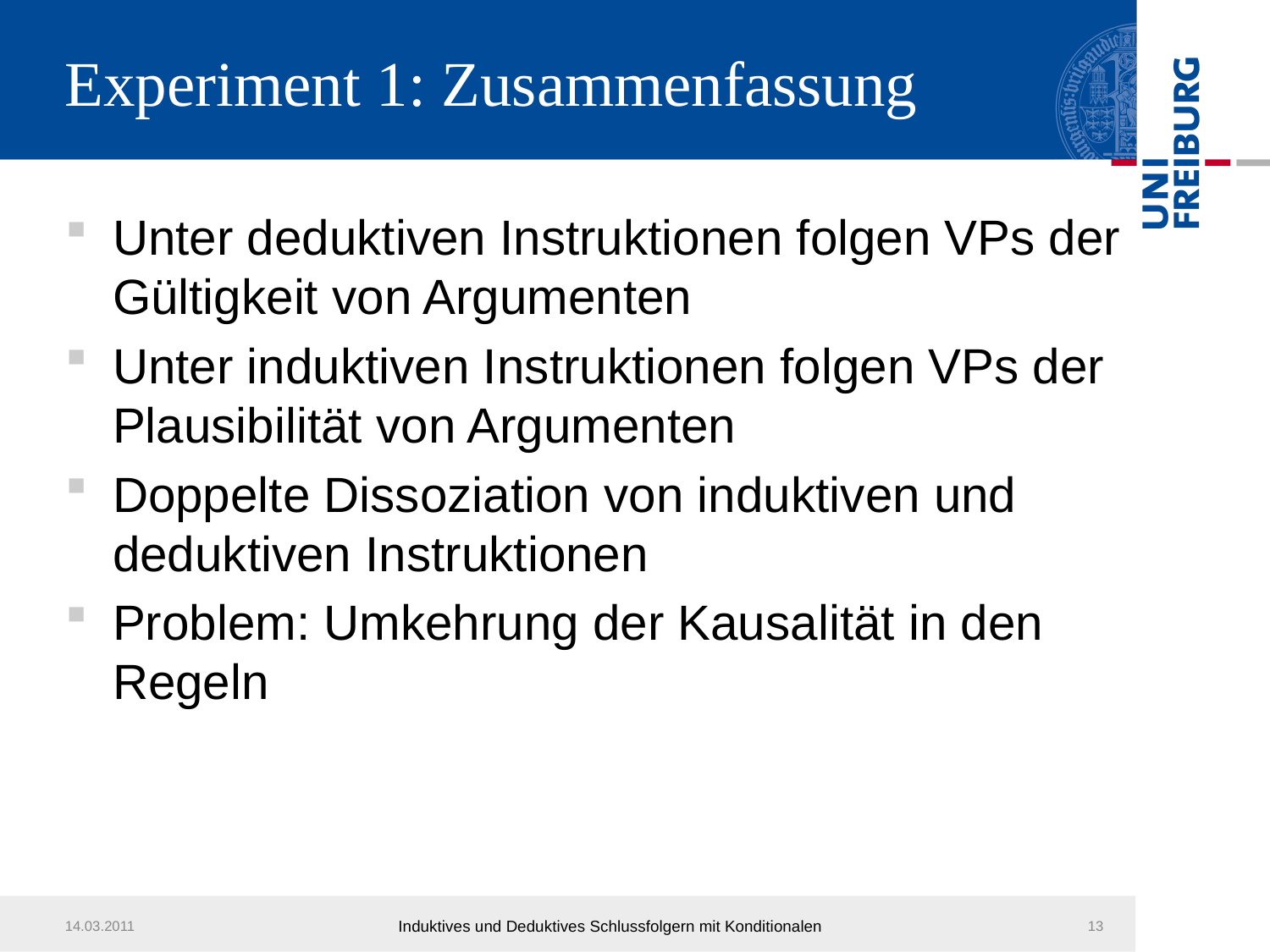

# Experiment 1: Zusammenfassung
Unter deduktiven Instruktionen folgen VPs der Gültigkeit von Argumenten
Unter induktiven Instruktionen folgen VPs der Plausibilität von Argumenten
Doppelte Dissoziation von induktiven und deduktiven Instruktionen
Problem: Umkehrung der Kausalität in den Regeln
14.03.2011
Induktives und Deduktives Schlussfolgern mit Konditionalen
13